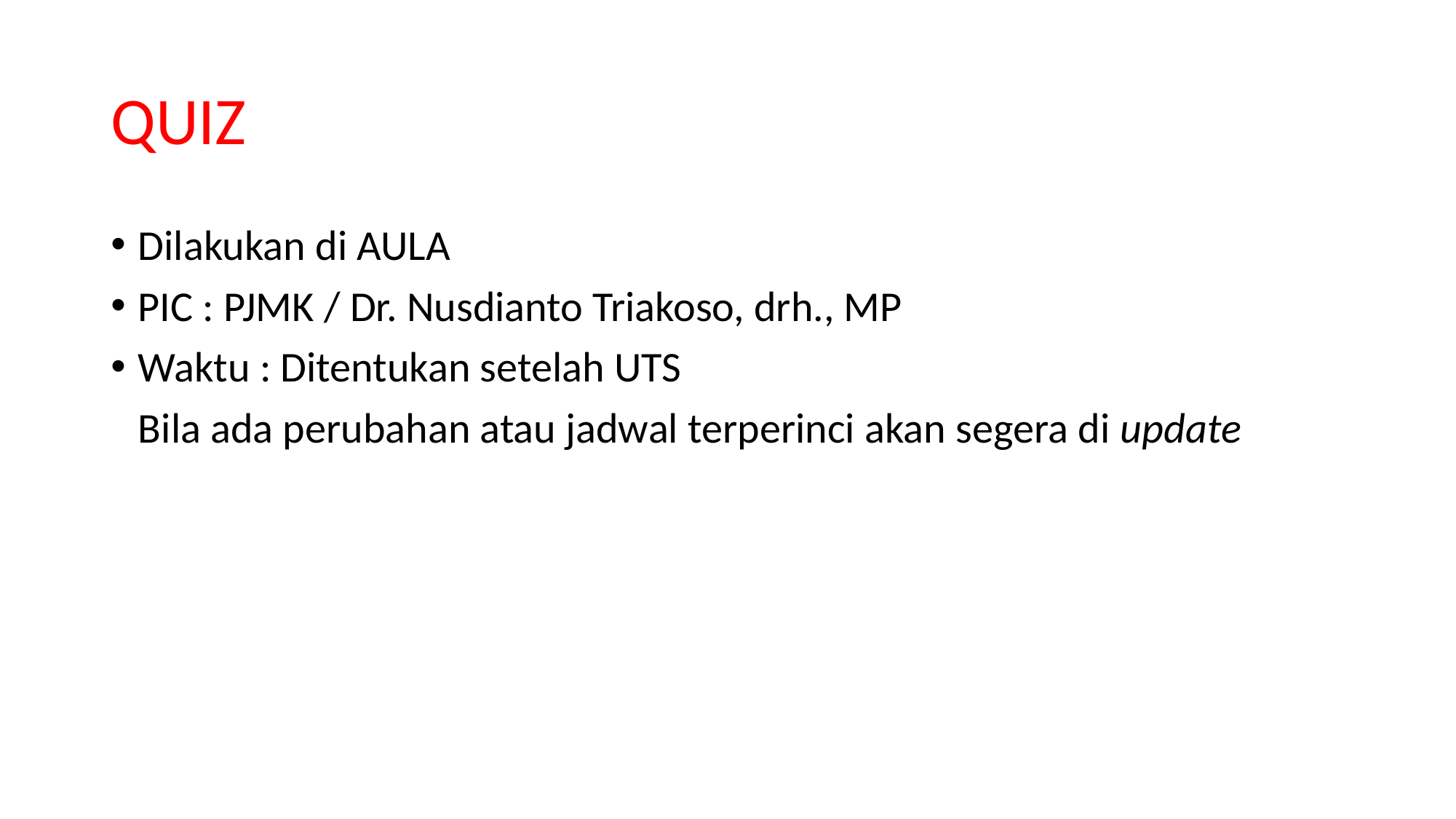

# QUIZ
Dilakukan di AULA
PIC : PJMK / Dr. Nusdianto Triakoso, drh., MP
Waktu : Ditentukan setelah UTS
	Bila ada perubahan atau jadwal terperinci akan segera di update